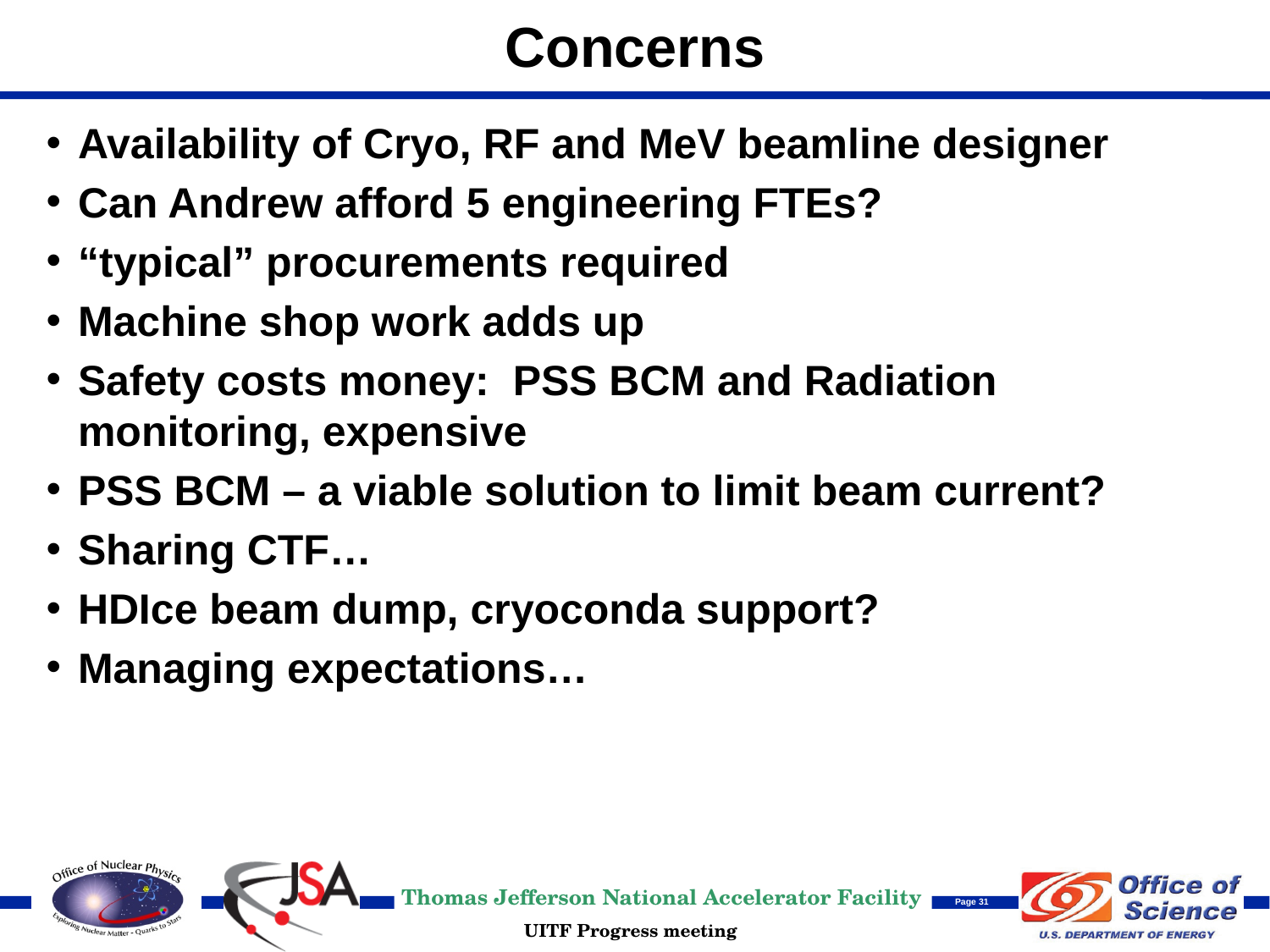

# Concerns
Availability of Cryo, RF and MeV beamline designer
Can Andrew afford 5 engineering FTEs?
“typical” procurements required
Machine shop work adds up
Safety costs money:  PSS BCM and Radiation monitoring, expensive
PSS BCM – a viable solution to limit beam current?
Sharing CTF…
HDIce beam dump, cryoconda support?
Managing expectations…